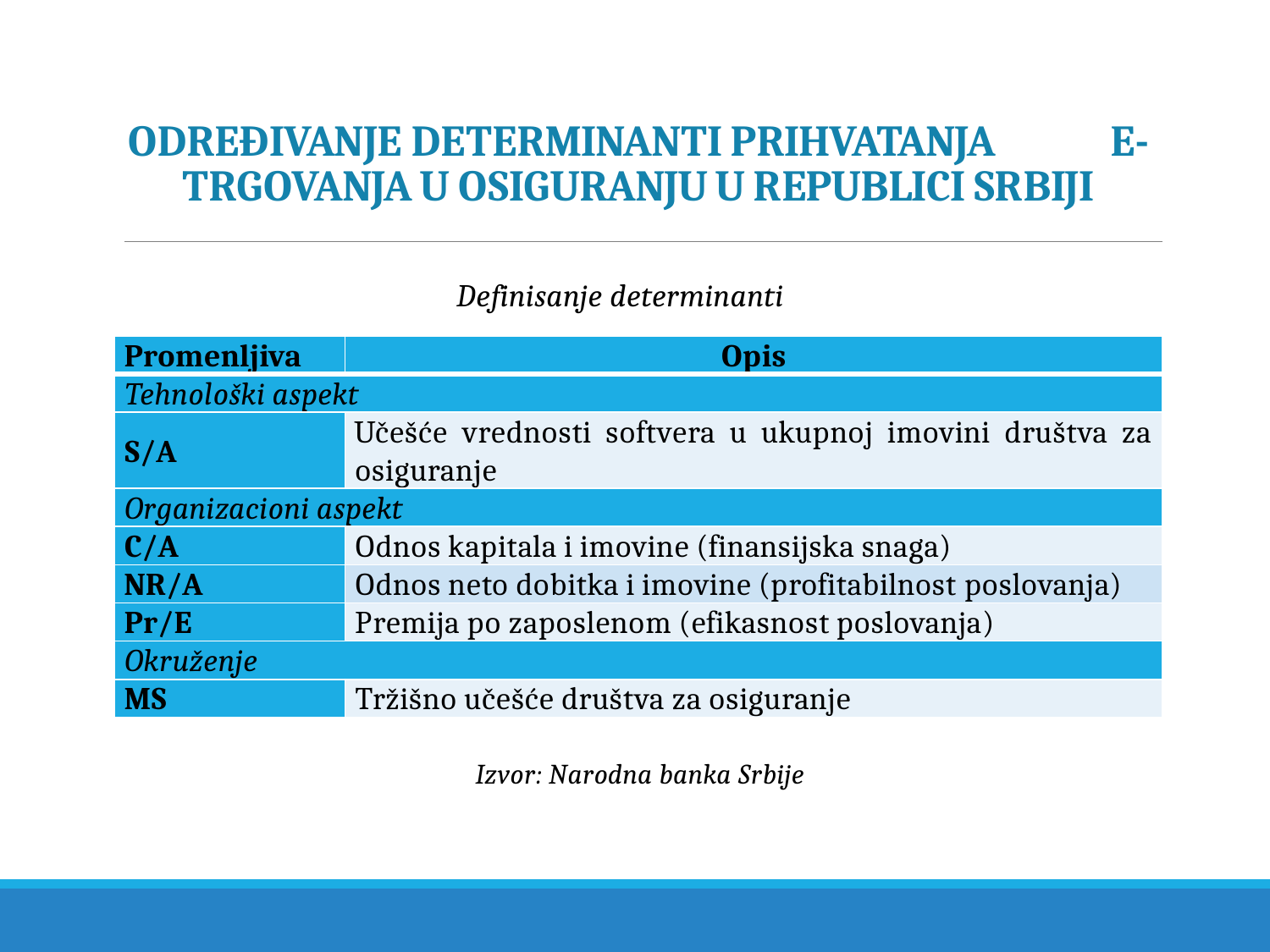

# ODREĐIVANJE DETERMINANTI PRIHVATANJA             E-TRGOVANJA U OSIGURANJU U REPUBLICI SRBIJI
Definisanje determinanti
| Promenljiva | Opis |
| --- | --- |
| Tehnološki aspekt |  |
| S/A | Učešće vrednosti softvera u ukupnoj imovini društva za osiguranje |
| Organizacioni aspekt |  |
| C/A | Odnos kapitala i imovine (finansijska snaga) |
| NR/A | Odnos neto dobitka i imovine (profitabilnost poslovanja) |
| Pr/E | Premija po zaposlenom (efikasnost poslovanja) |
| Okruženje |  |
| MS | Tržišno učešće društva za osiguranje |
Izvor: Narodna banka Srbije